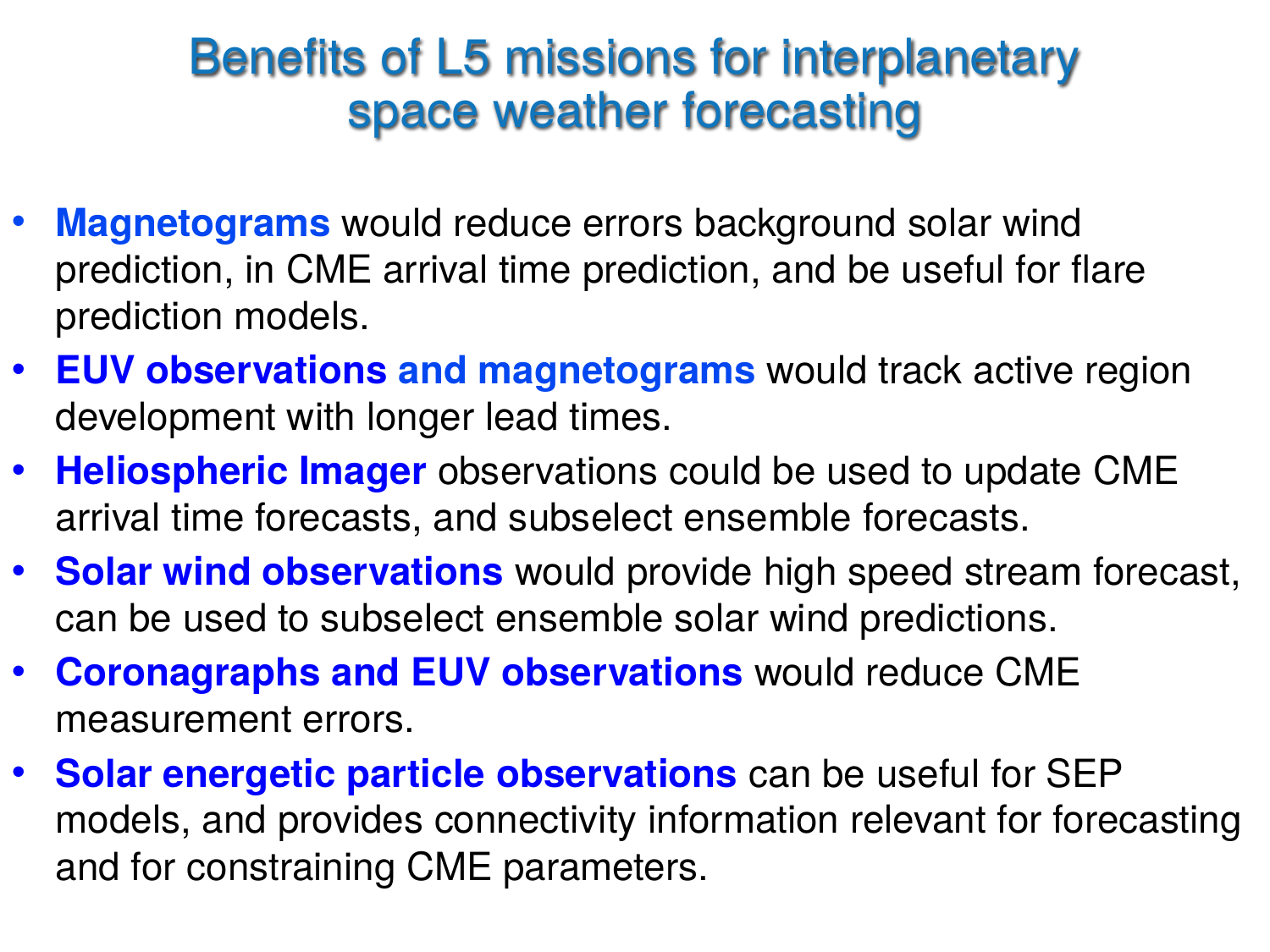

Benefits of L5 missions for interplanetary space weather forecasting

Magnetograms would reduce errors background solar wind prediction, in CME arrival time prediction, and be useful for flare prediction models.
EUV observations and magnetograms would track active region development with longer lead times.
Heliospheric Imager observations could be used to update CME arrival time forecasts, and subselect ensemble forecasts.
Solar wind observations would provide high speed stream forecast, can be used to subselect ensemble solar wind predictions.
Coronagraphs and EUV observations would reduce CME measurement errors.
Solar energetic particle observations can be useful for SEP models, and provides connectivity information relevant for forecasting and for constraining CME parameters.